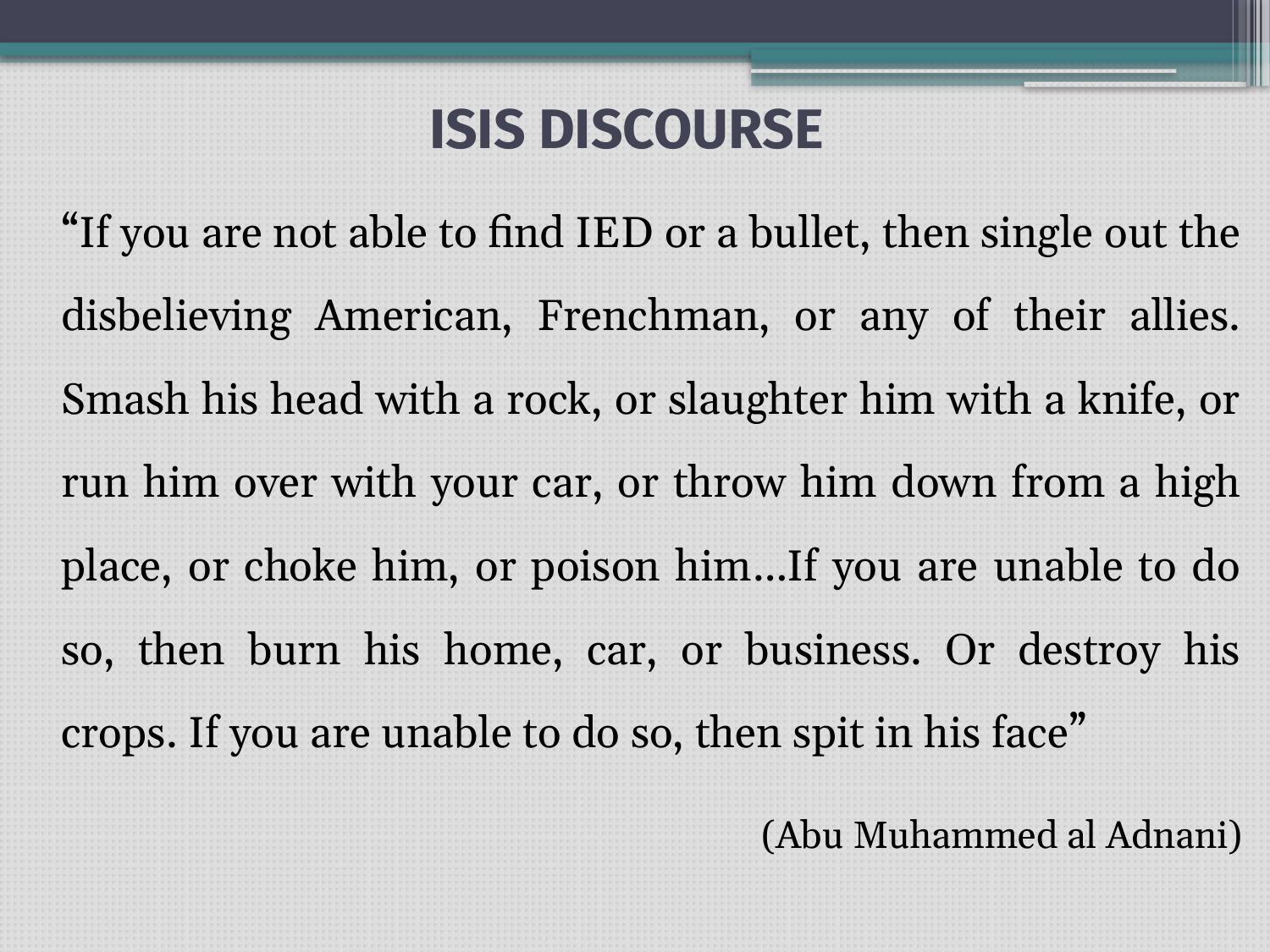

# ISIS DISCOURSE
“If you are not able to find IED or a bullet, then single out the disbelieving American, Frenchman, or any of their allies. Smash his head with a rock, or slaughter him with a knife, or run him over with your car, or throw him down from a high place, or choke him, or poison him…If you are unable to do so, then burn his home, car, or business. Or destroy his crops. If you are unable to do so, then spit in his face”

(Abu Muhammed al Adnani)